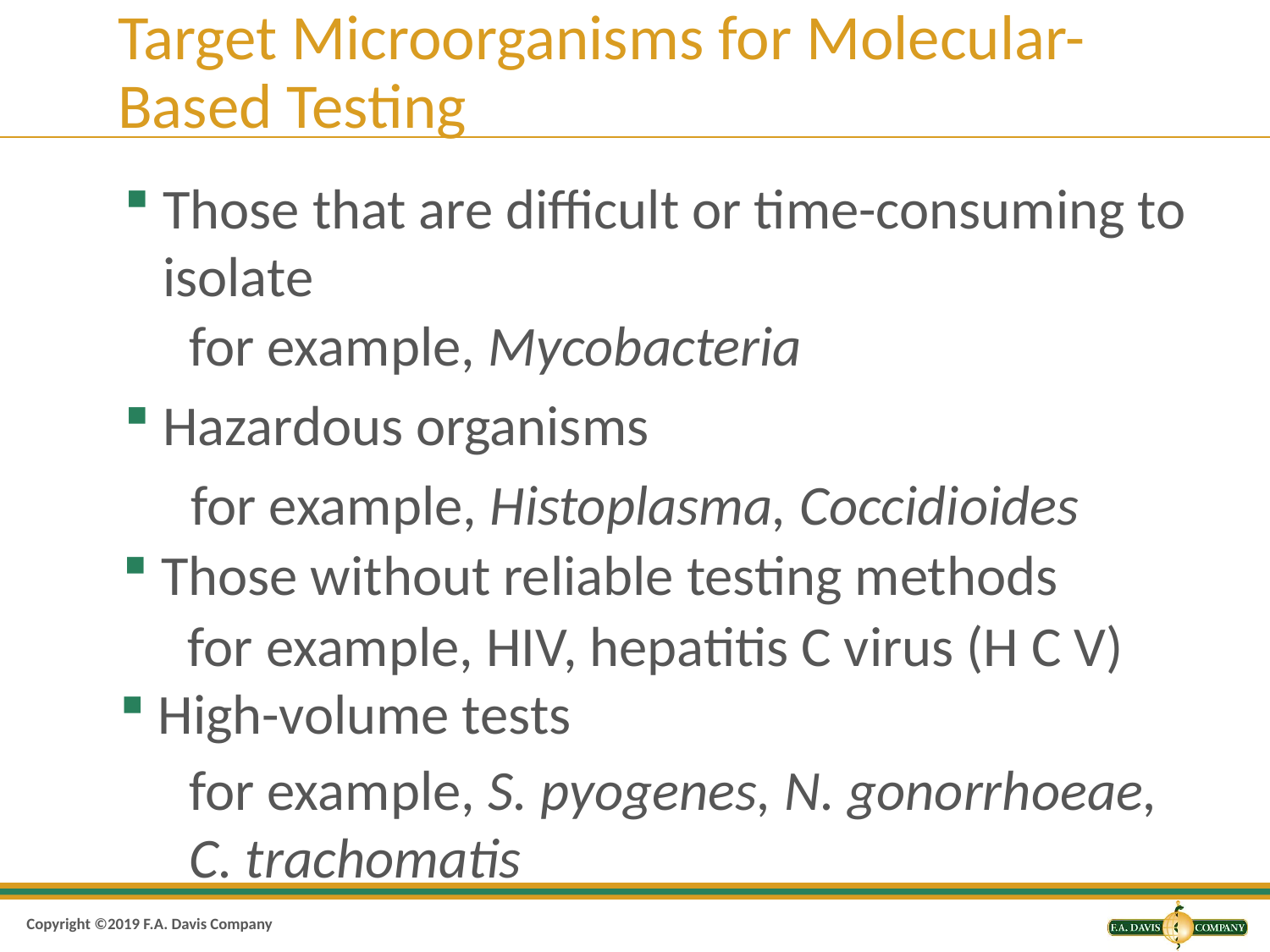

# Target Microorganisms for Molecular-Based Testing
Those that are difficult or time-consuming to isolate
for example, Mycobacteria
Hazardous organisms
for example, Histoplasma, Coccidioides
Those without reliable testing methods
for example, HIV, hepatitis C virus (H C V)
High-volume tests
for example, S. pyogenes, N. gonorrhoeae,
C. trachomatis